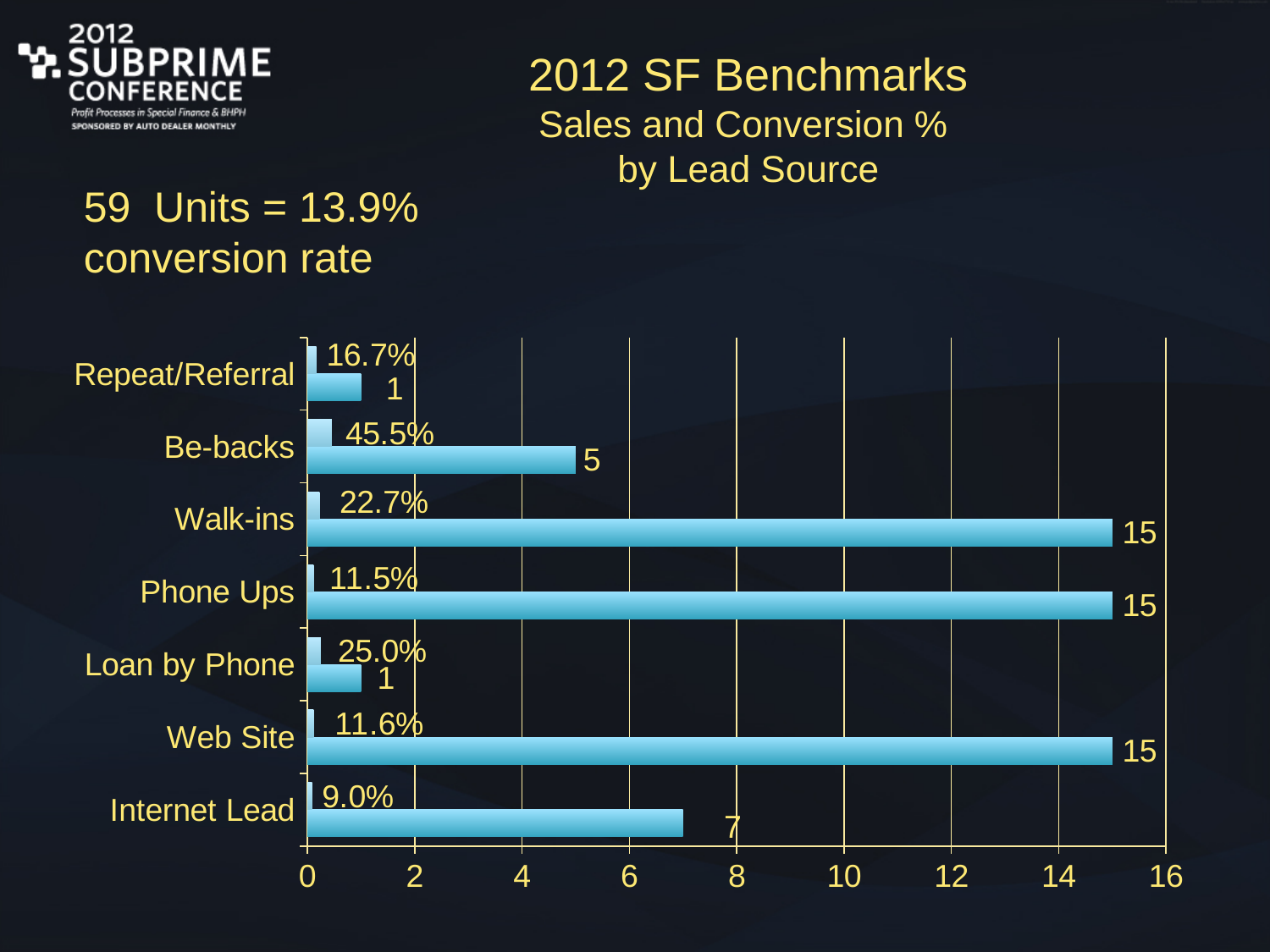

# 2012 SF Benchmarks Sales and Conversion % by Lead Source
59  Units = 13.9% conversion rate

### Chart

| Category | Sales | Conv. Pct |
|---|---|---|
| Internet Lead | 7.0 | 0.09 |
| Web Site | 15.0 | 0.116 |
| Loan by Phone | 1.0 | 0.25 |
| Phone Ups | 15.0 | 0.115 |
| Walk-ins | 15.0 | 0.227 |
| Be-backs | 5.0 | 0.455 |
| Repeat/Referral | 1.0 | 0.167 |